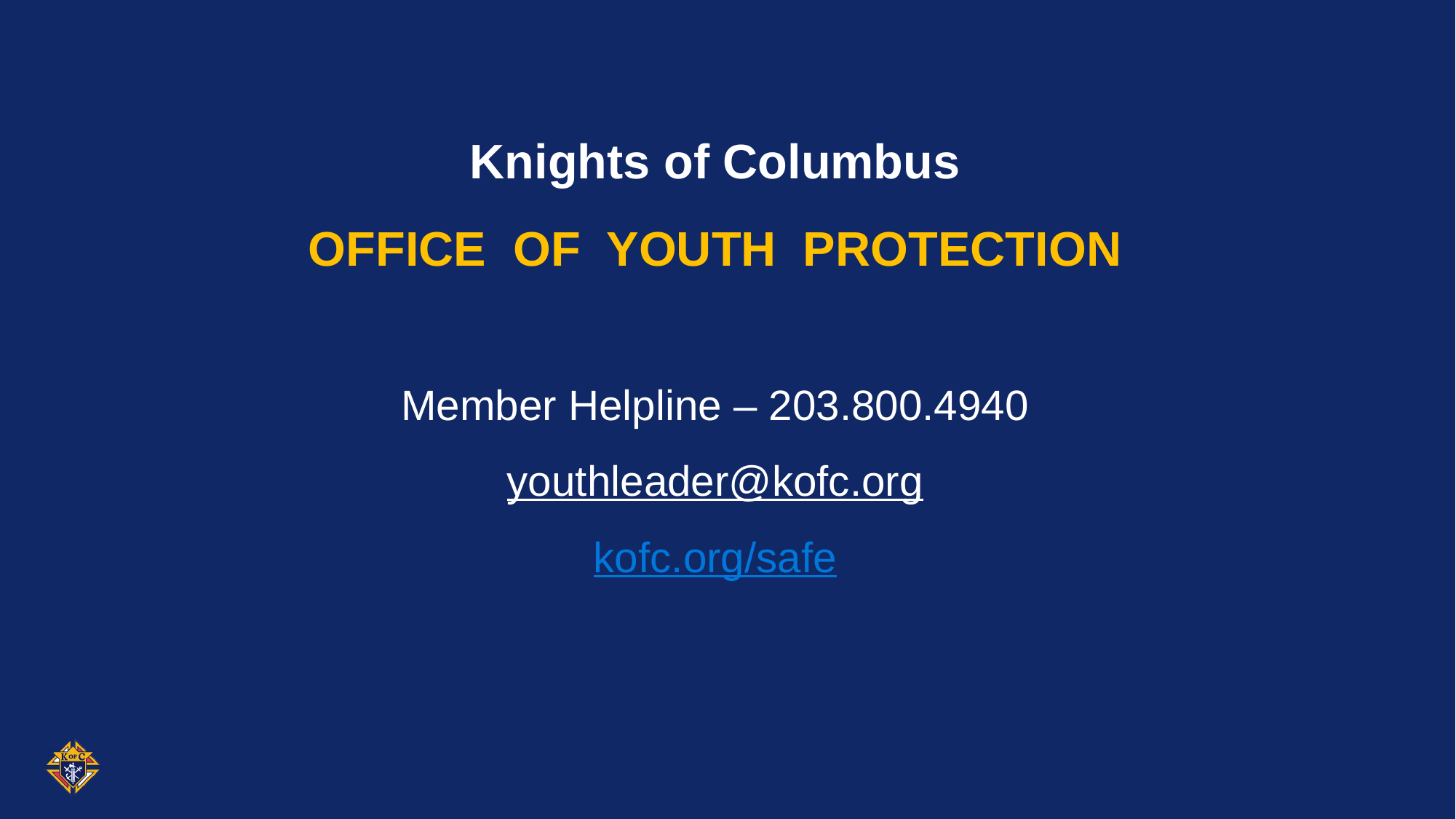

Knights of Columbus
OFFICE  OF  YOUTH  PROTECTION

Member Helpline – 203.800.4940
youthleader@kofc.org
kofc.org/safe